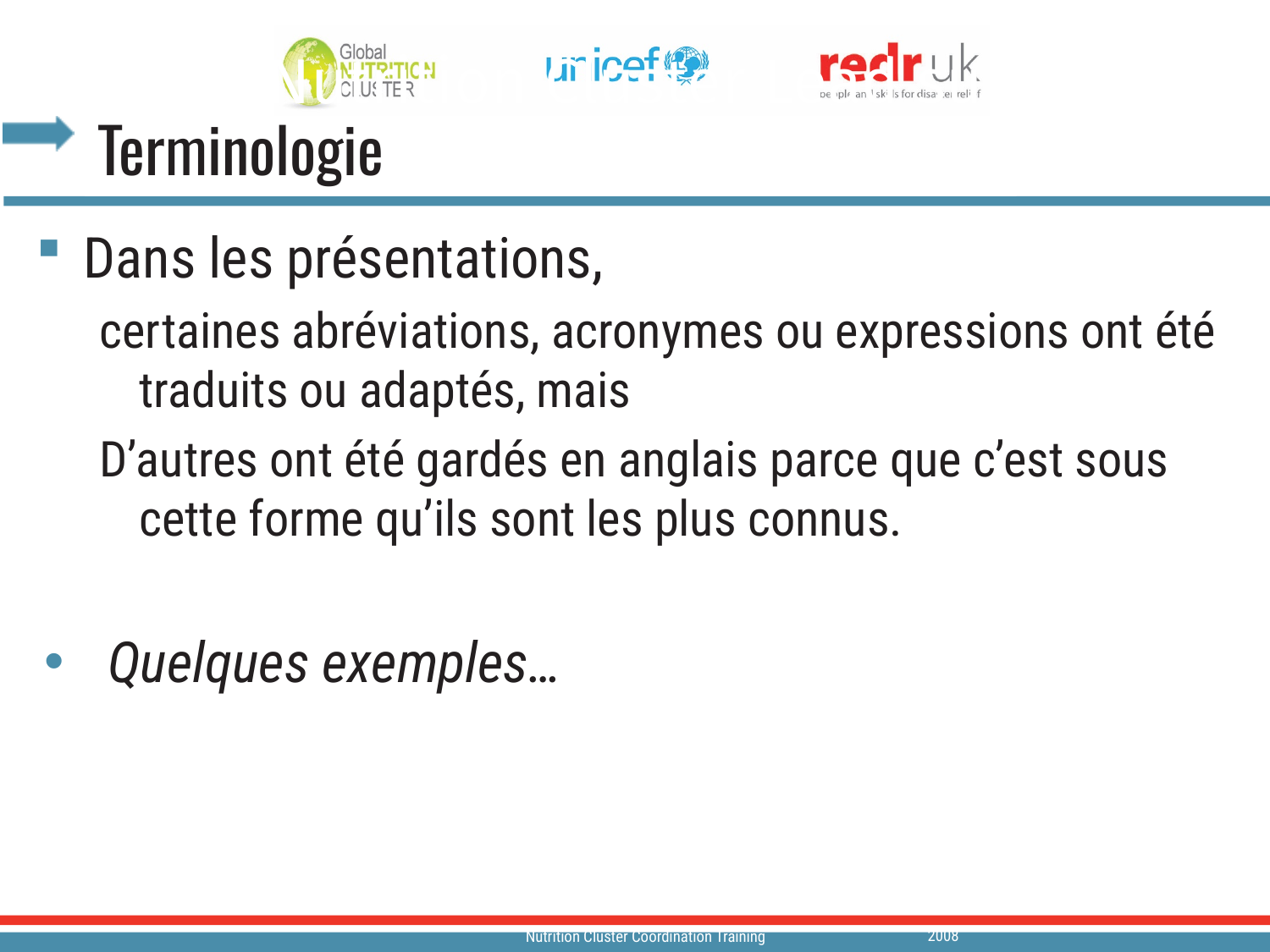

Global Nutrition Cluster Lead supports..

Terminologie
Dans les présentations,
certaines abréviations, acronymes ou expressions ont été traduits ou adaptés, mais
D’autres ont été gardés en anglais parce que c’est sous cette forme qu’ils sont les plus connus.

Quelques exemples…
2008
Nutrition Cluster Coordination Training